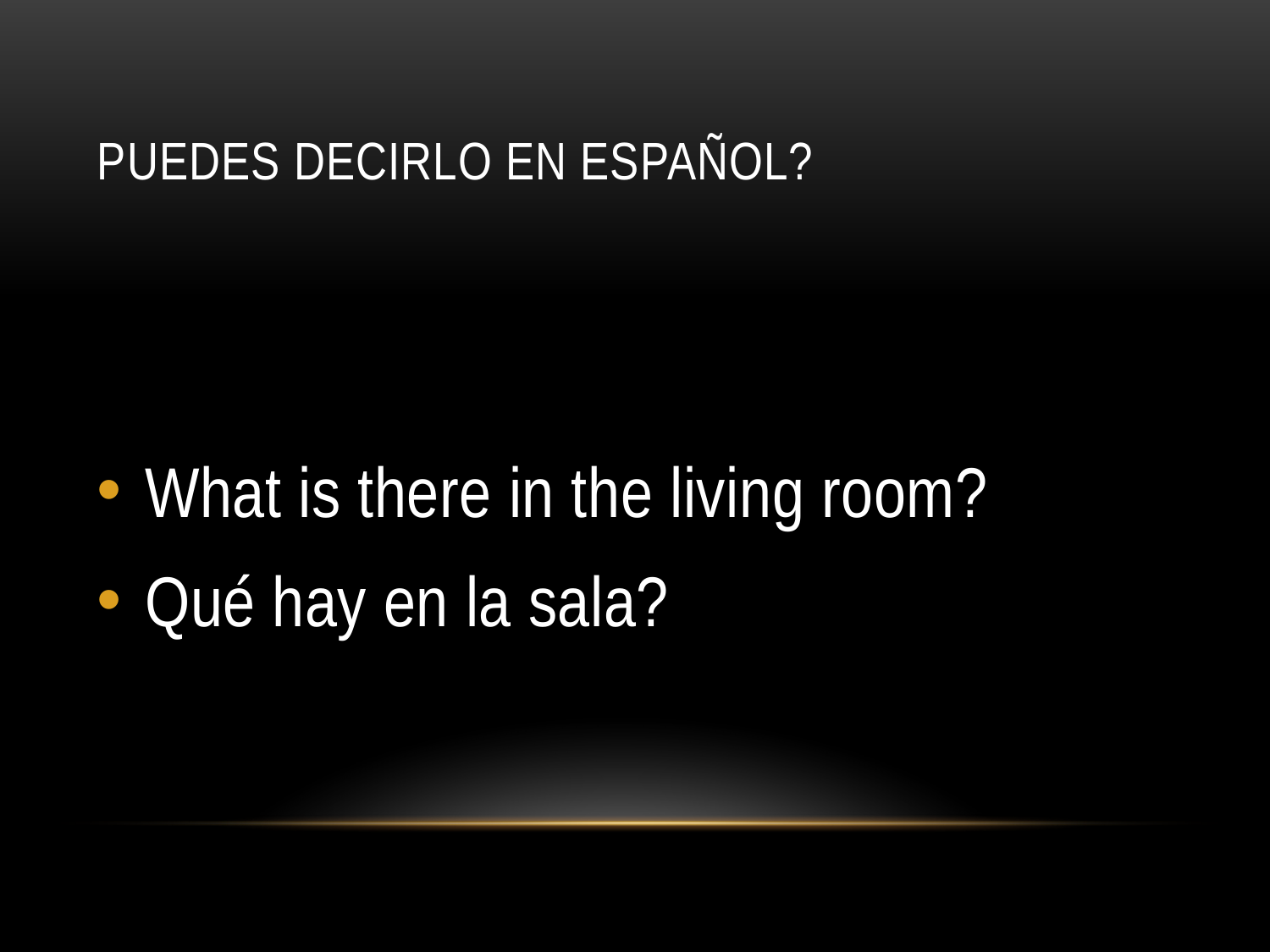

# Puedes decirlo en Español?

What is there in the living room?
Qué hay en la sala?